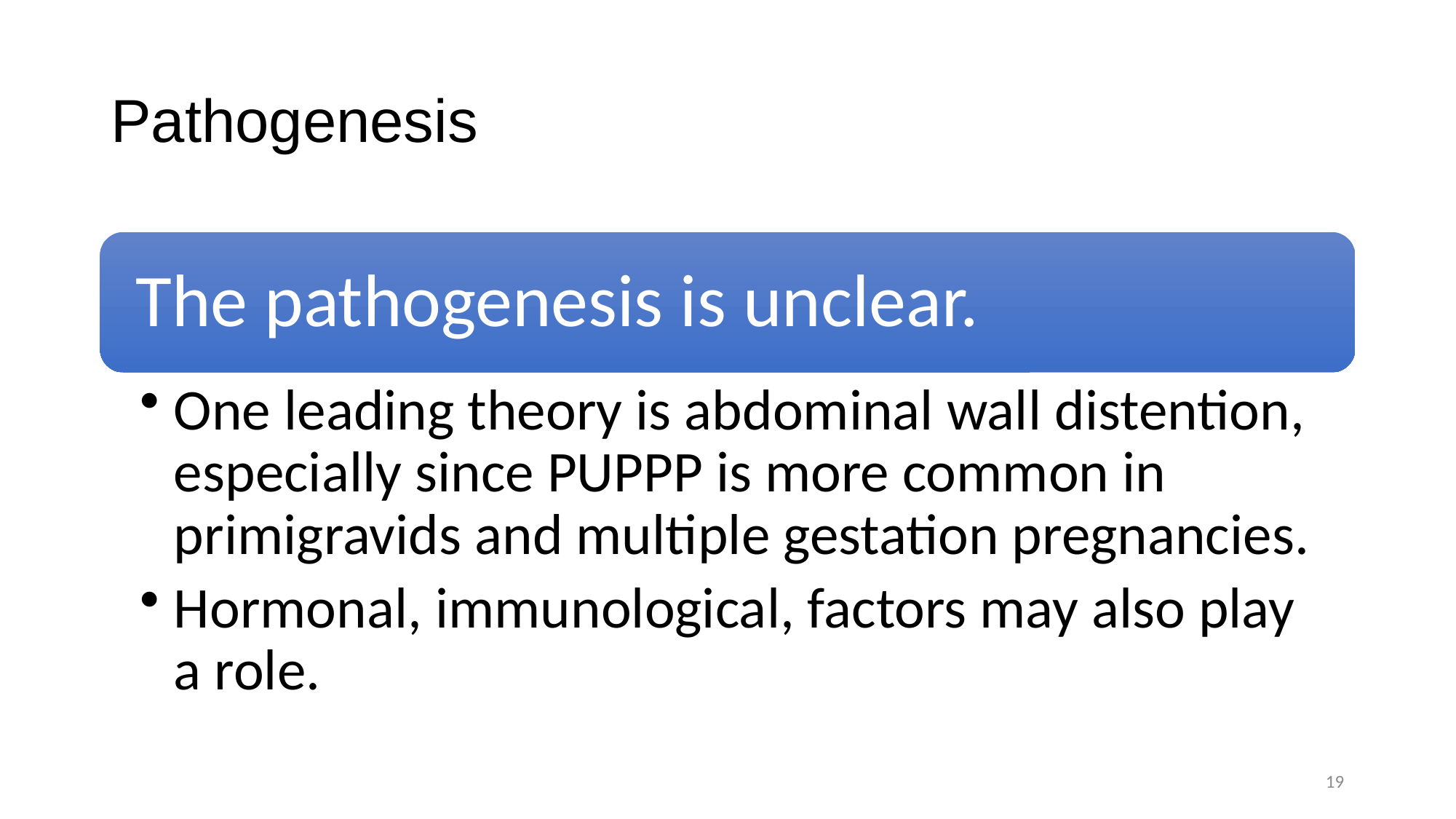

# Pathogenesis
The pathogenesis is unclear.
One leading theory is abdominal wall distention, especially since PUPPP is more common in primigravids and multiple gestation pregnancies.
Hormonal, immunological, factors may also play a role.
19